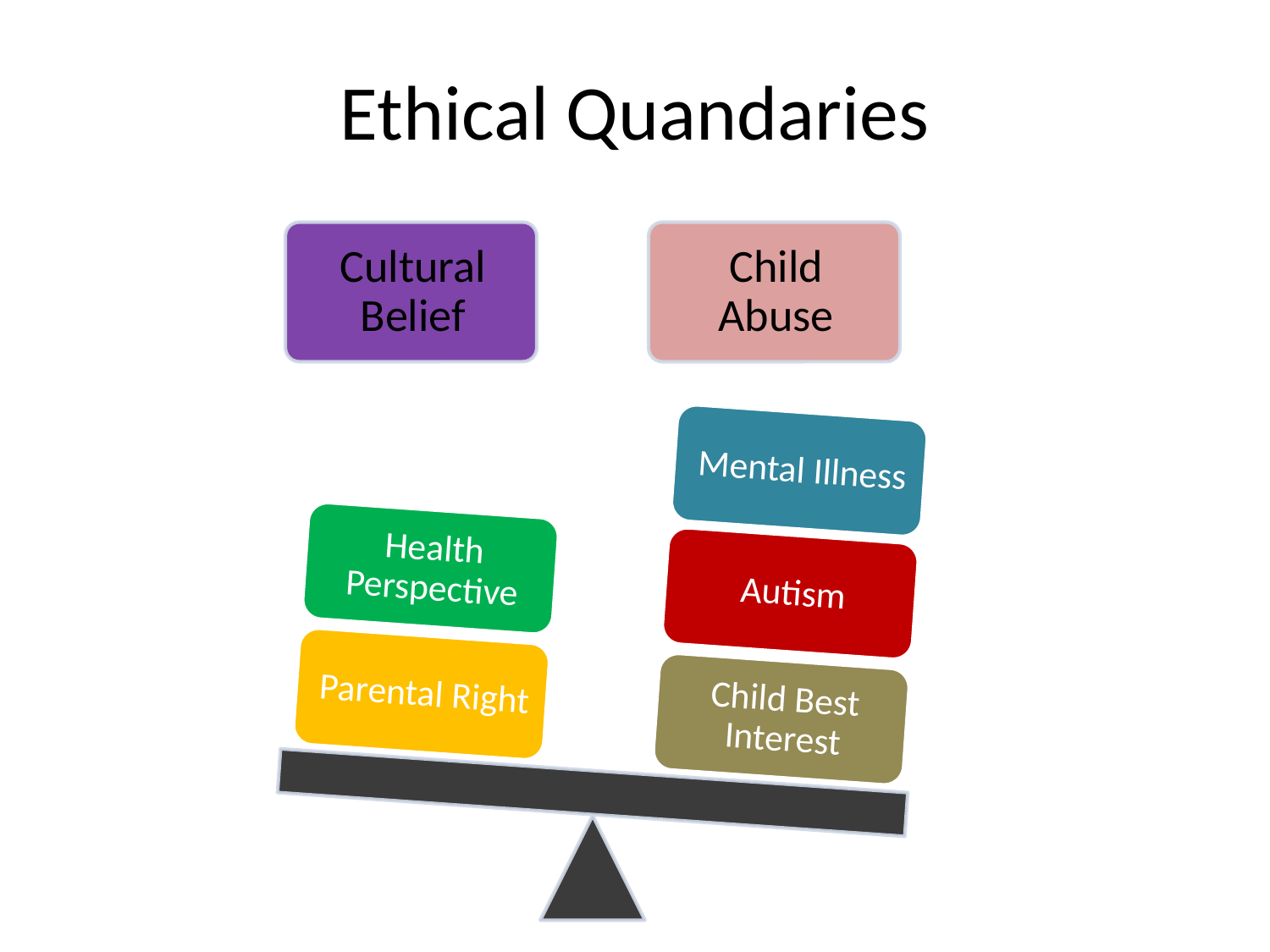

# Ethical Quandaries
Cultural Belief
Child Abuse
Child Best Interest
Autism
Mental Illness
Parental Right
Health Perspective